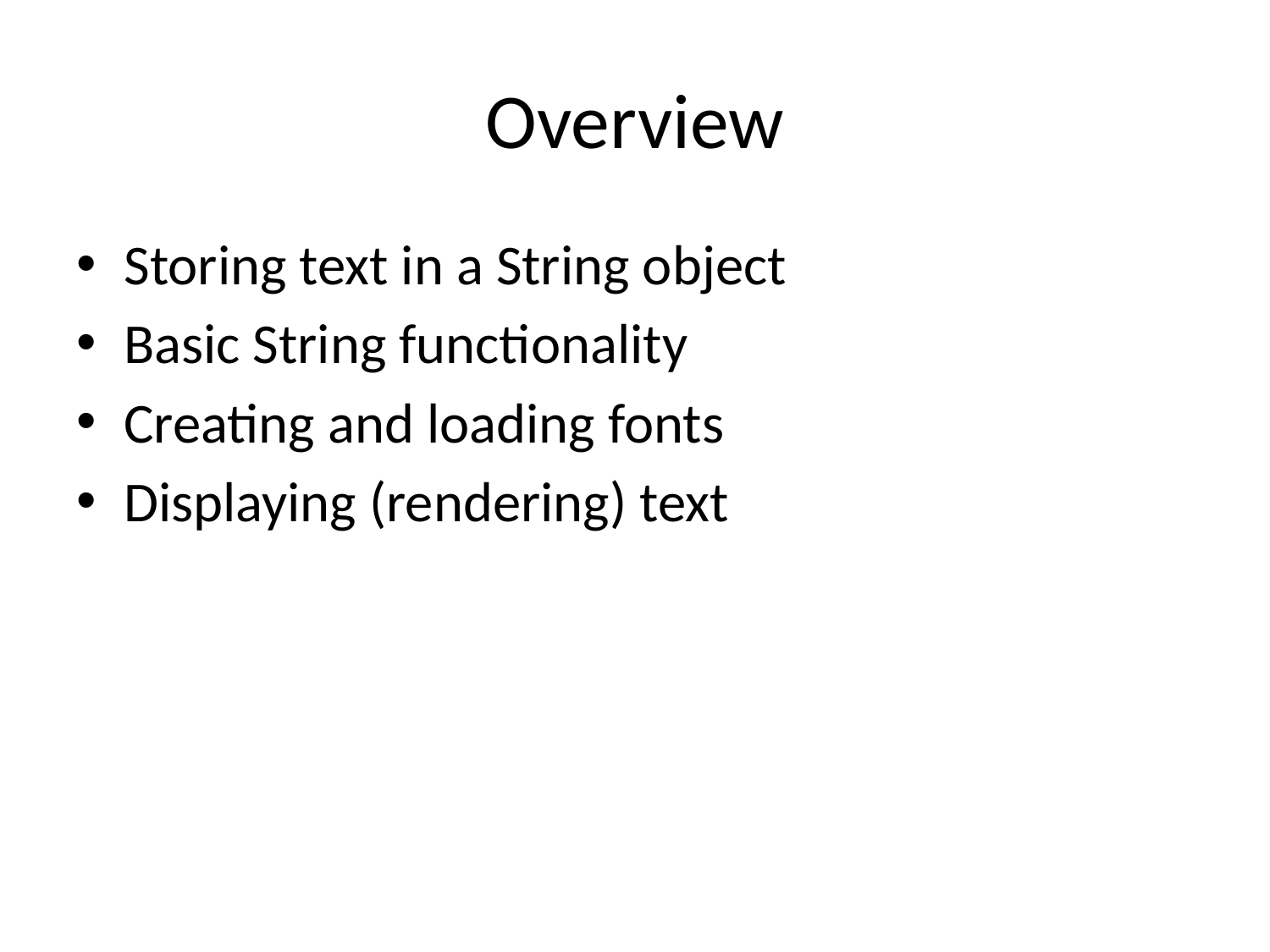

# Overview
Storing text in a String object
Basic String functionality
Creating and loading fonts
Displaying (rendering) text